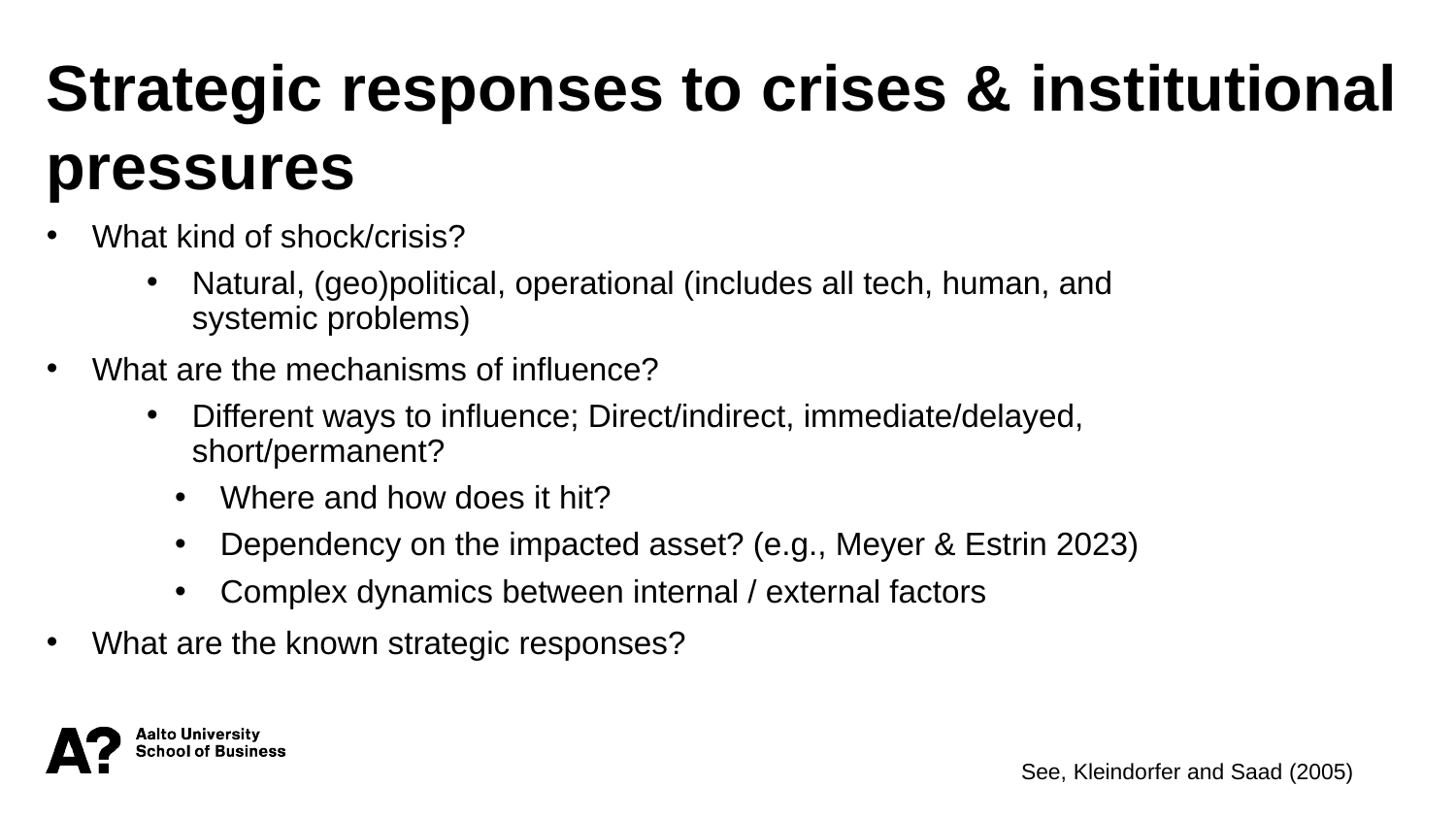

Strategic responses to crises & institutional pressures
What kind of shock/crisis?
Natural, (geo)political, operational (includes all tech, human, and systemic problems)
What are the mechanisms of influence?
Different ways to influence; Direct/indirect, immediate/delayed, short/permanent?
Where and how does it hit?
Dependency on the impacted asset? (e.g., Meyer & Estrin 2023)
Complex dynamics between internal / external factors
What are the known strategic responses?
See, Kleindorfer and Saad (2005)